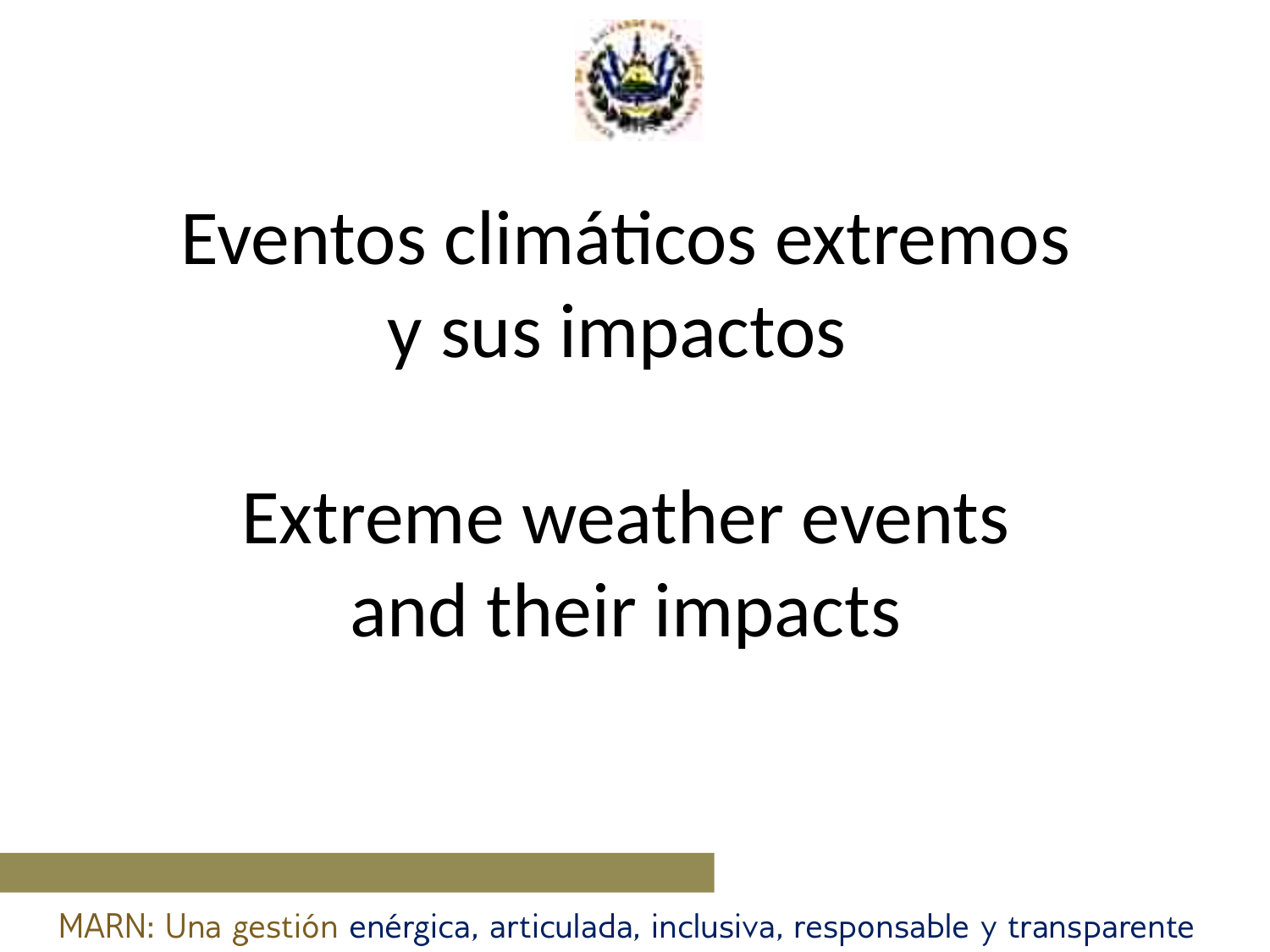

# Eventos climáticos extremos y sus impactos Extreme weather events and their impacts